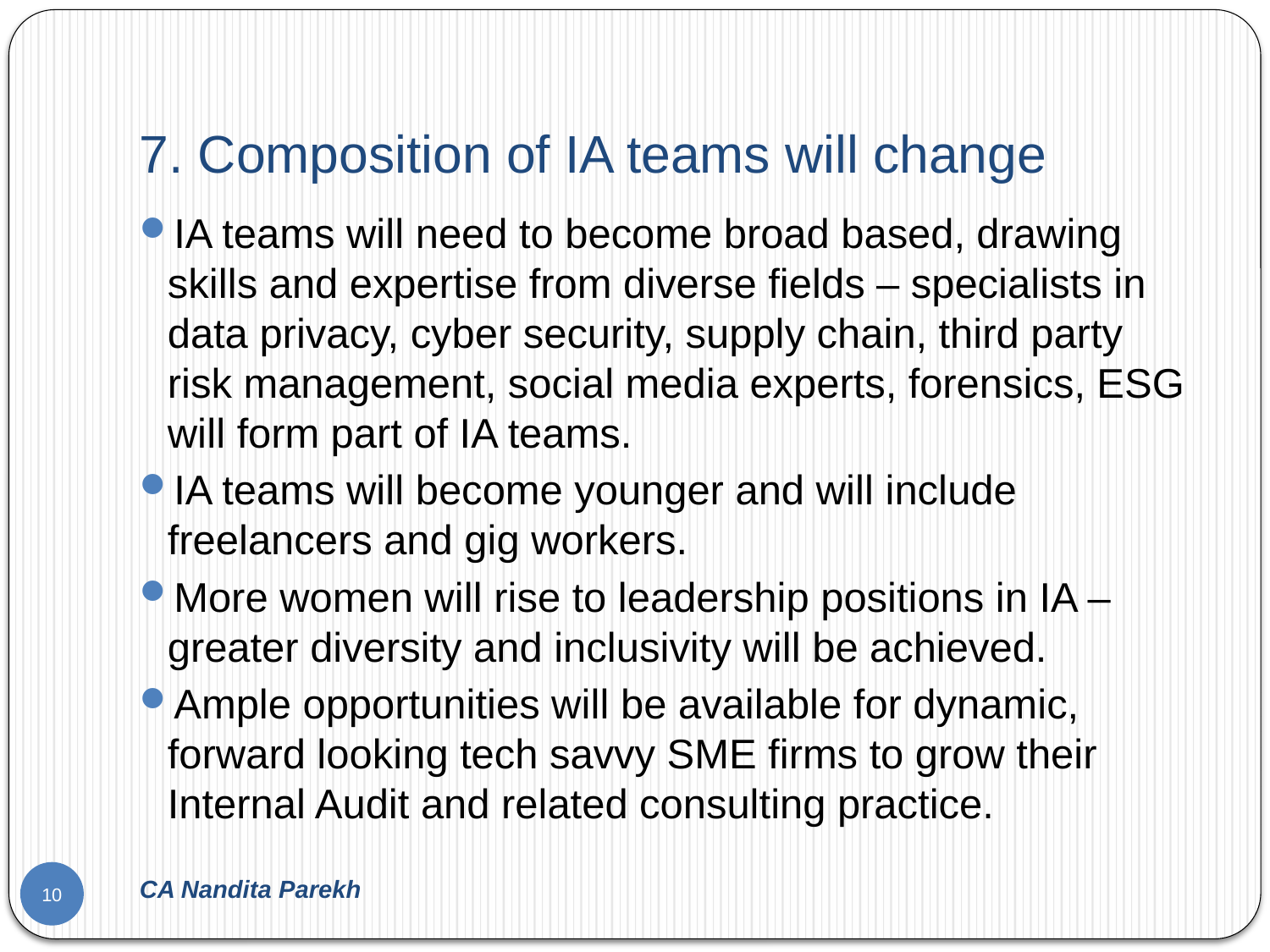

# 7. Composition of IA teams will change
IA teams will need to become broad based, drawing skills and expertise from diverse fields – specialists in data privacy, cyber security, supply chain, third party risk management, social media experts, forensics, ESG will form part of IA teams.
IA teams will become younger and will include freelancers and gig workers.
More women will rise to leadership positions in IA – greater diversity and inclusivity will be achieved.
Ample opportunities will be available for dynamic, forward looking tech savvy SME firms to grow their Internal Audit and related consulting practice.
CA Nandita Parekh
10